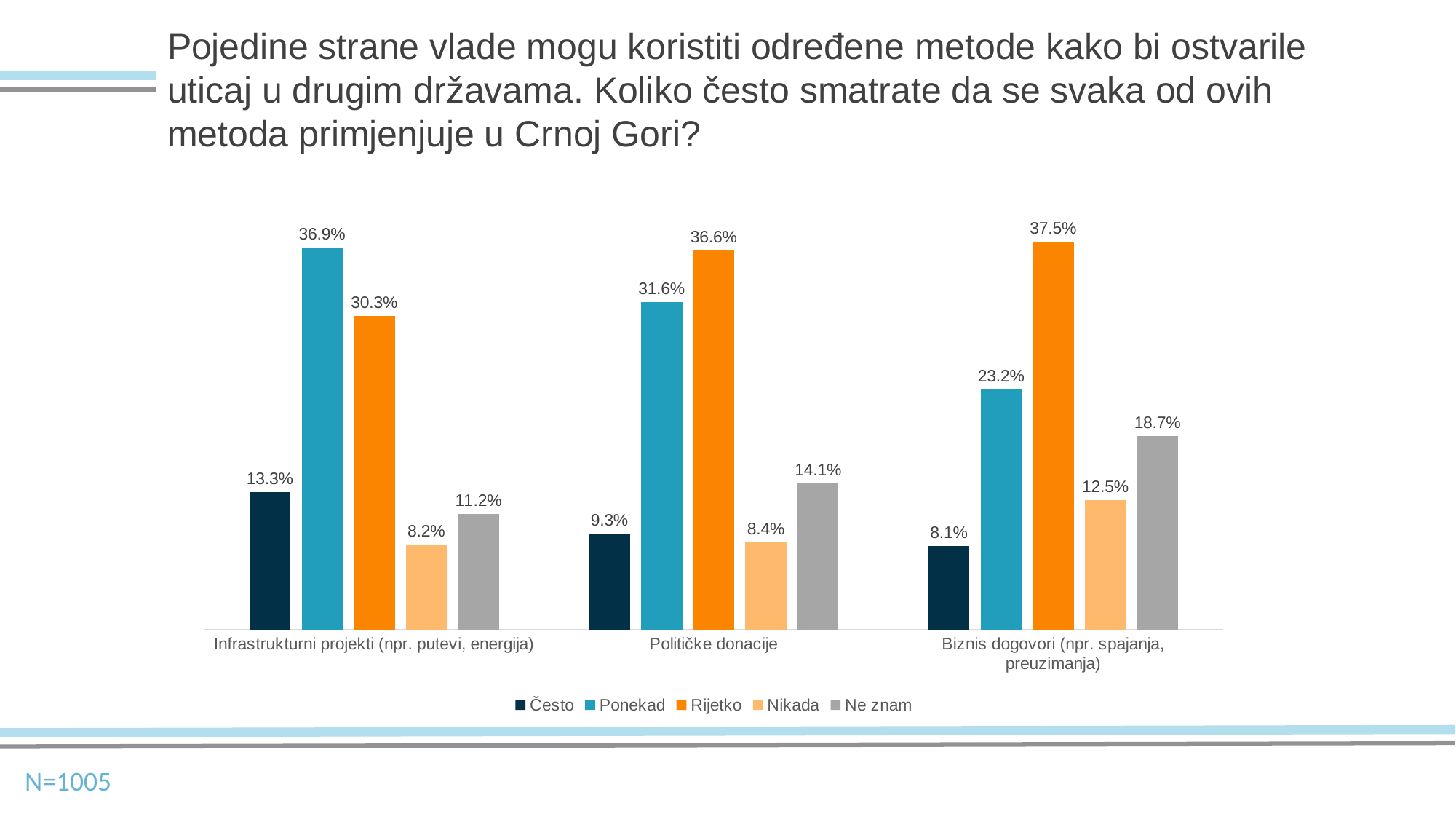

Pojedine strane vlade mogu koristiti određene metode kako bi ostvarile uticaj u drugim državama. Koliko često smatrate da se svaka od ovih metoda primjenjuje u Crnoj Gori?

### Chart

| Category | Često | Ponekad | Rijetko | Nikada | Ne znam |
|---|---|---|---|---|---|
| Infrastrukturni projekti (npr. putevi, energija) | 0.133 | 0.369 | 0.303 | 0.082 | 0.112 |
| Političke donacije | 0.093 | 0.316 | 0.366 | 0.084 | 0.141 |
| Biznis dogovori (npr. spajanja, preuzimanja) | 0.081 | 0.232 | 0.375 | 0.125 | 0.187 |
N=1005